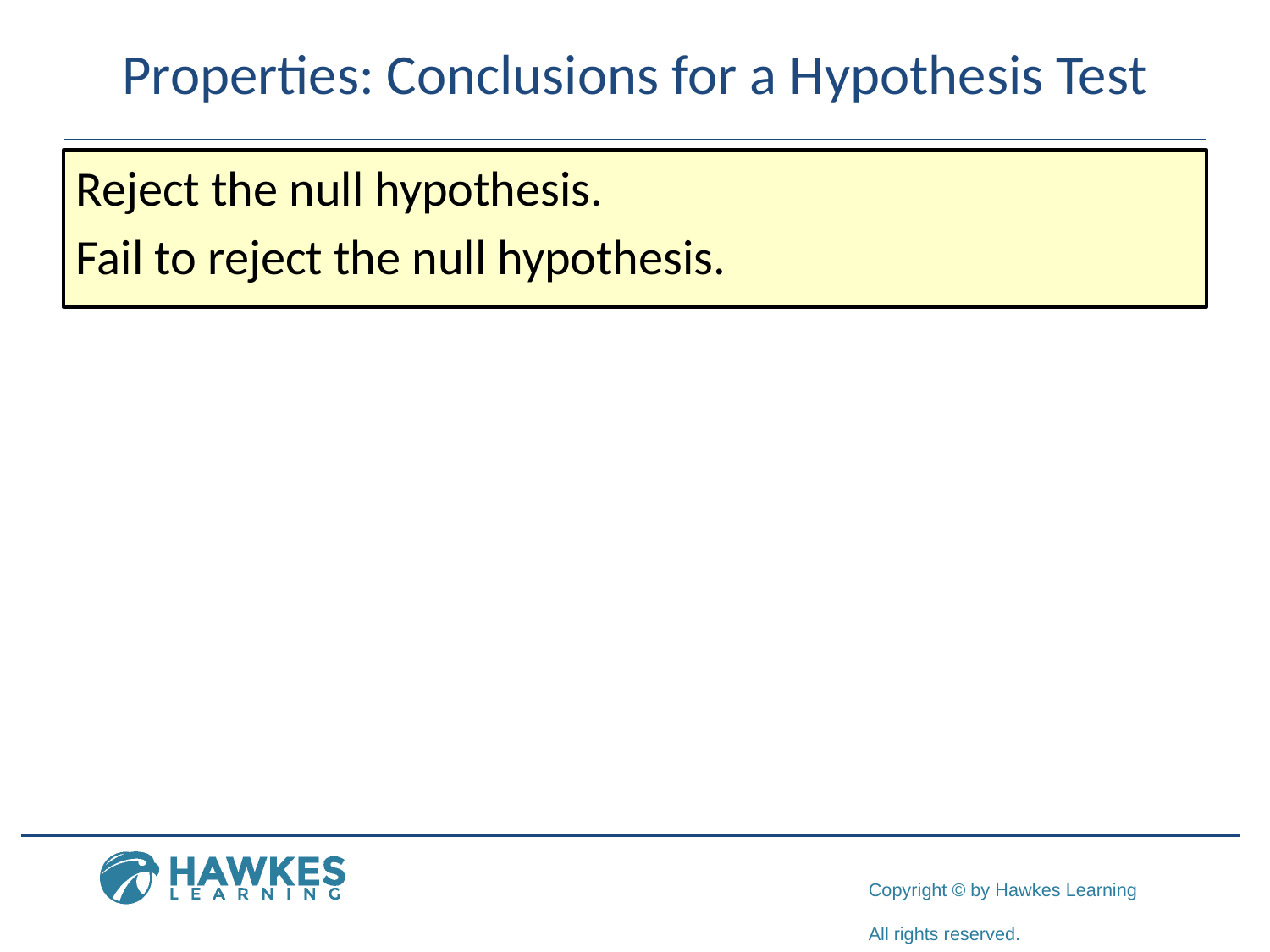

# Properties: Conclusions for a Hypothesis Test
Reject the null hypothesis.
Fail to reject the null hypothesis.